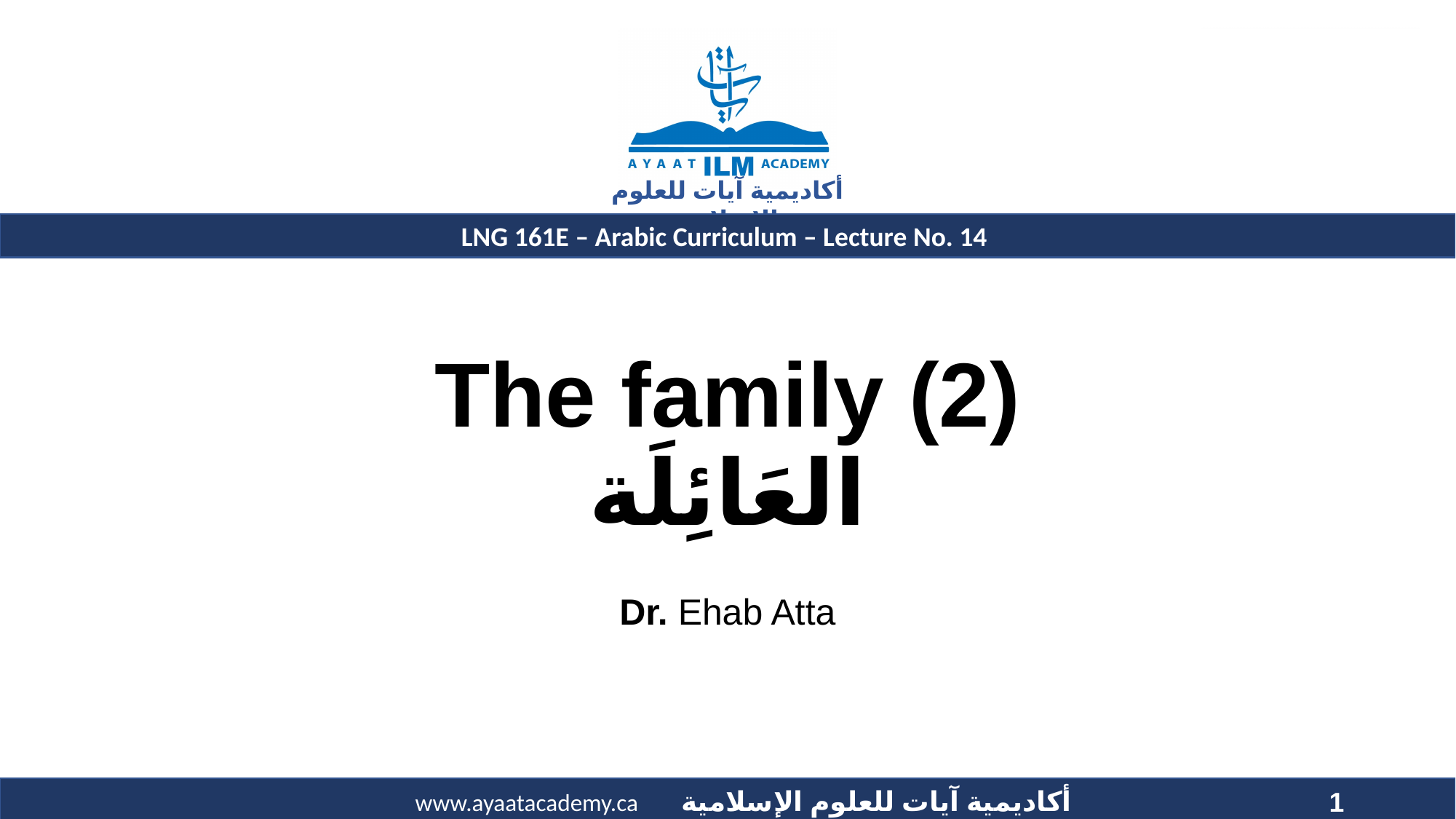

# The family (2) العَائِلَة
Dr. Ehab Atta
1